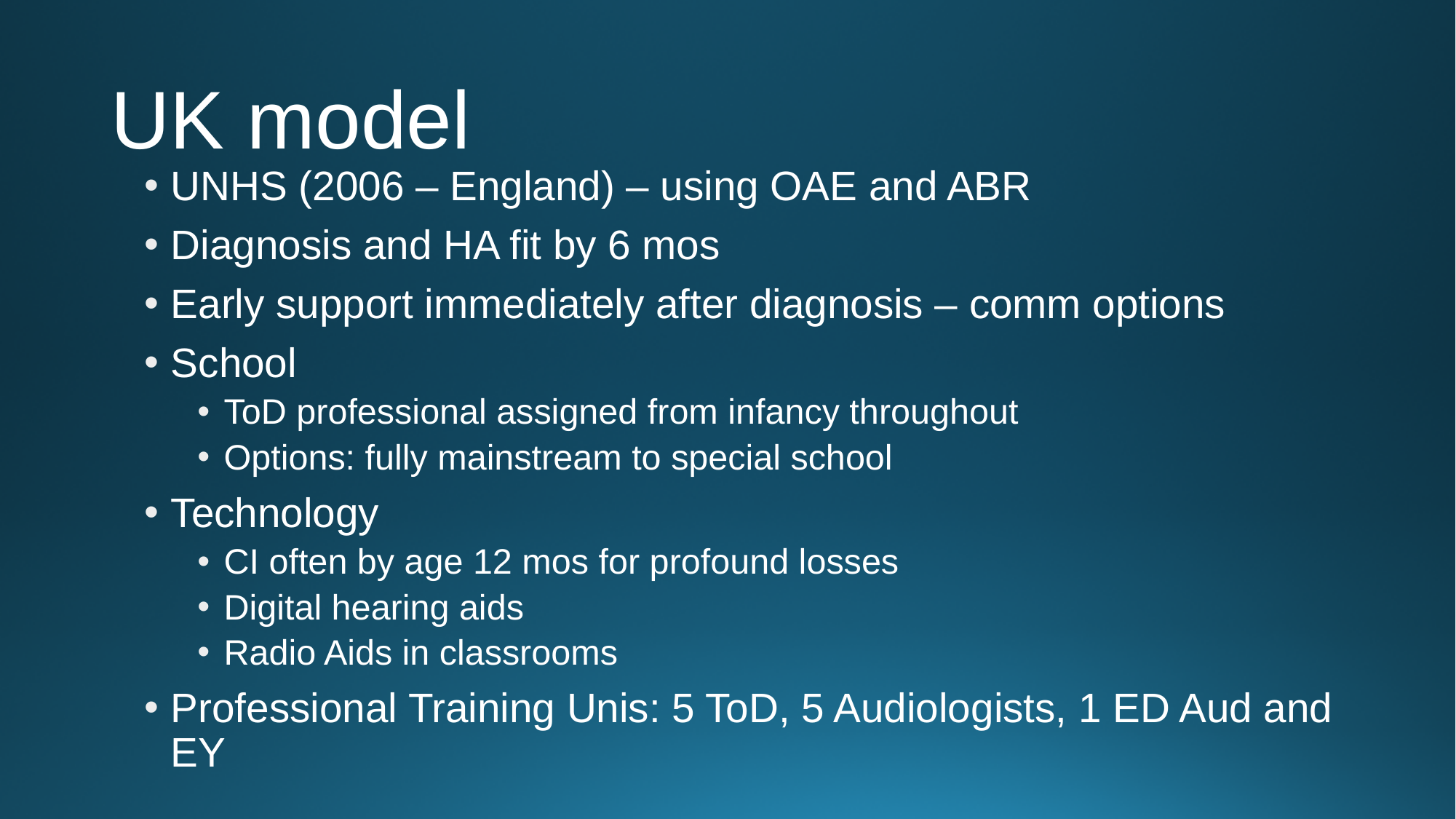

# UK model
UNHS (2006 – England) – using OAE and ABR
Diagnosis and HA fit by 6 mos
Early support immediately after diagnosis – comm options
School
ToD professional assigned from infancy throughout
Options: fully mainstream to special school
Technology
CI often by age 12 mos for profound losses
Digital hearing aids
Radio Aids in classrooms
Professional Training Unis: 5 ToD, 5 Audiologists, 1 ED Aud and EY